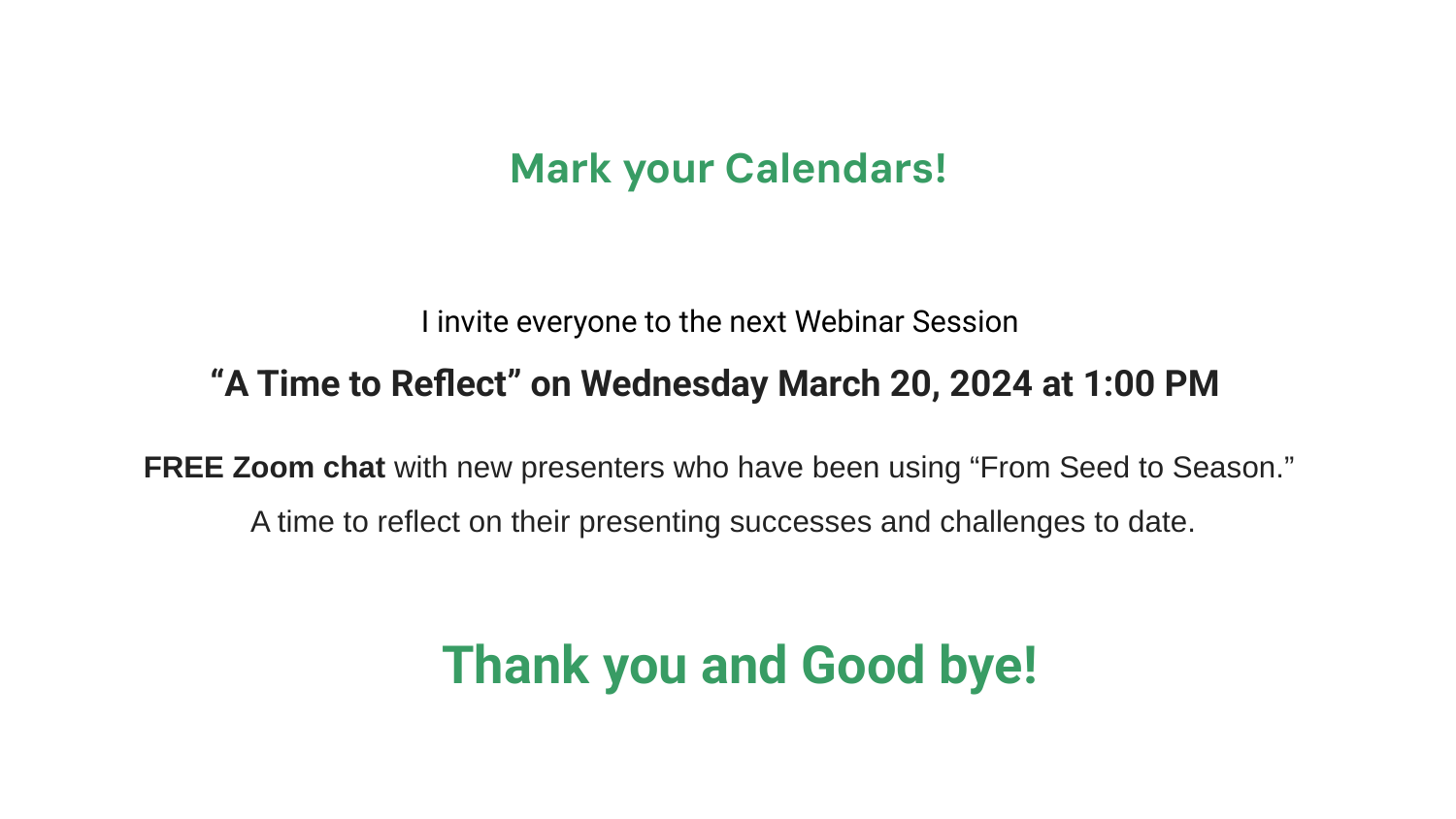

# Mark your Calendars!

I invite everyone to the next Webinar Session
“A Time to Reflect” on Wednesday March 20, 2024 at 1:00 PM

FREE Zoom chat with new presenters who have been using “From Seed to Season.”
A time to reflect on their presenting successes and challenges to date.

Thank you and Good bye!